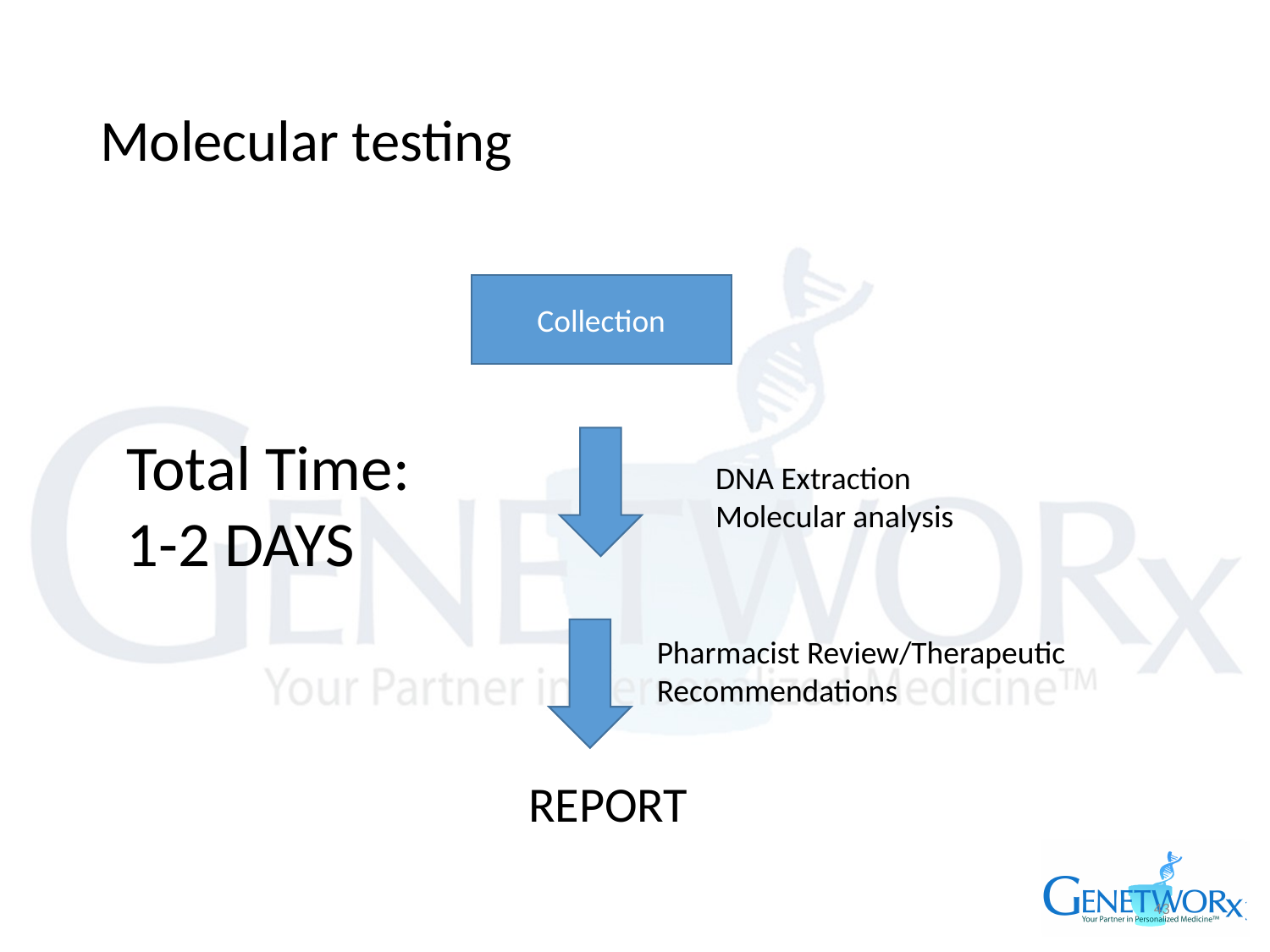

# Molecular testing

Collection
Total Time: 1-2 DAYS

DNA Extraction
Molecular analysis

Pharmacist Review/Therapeutic
Recommendations
REPORT
43